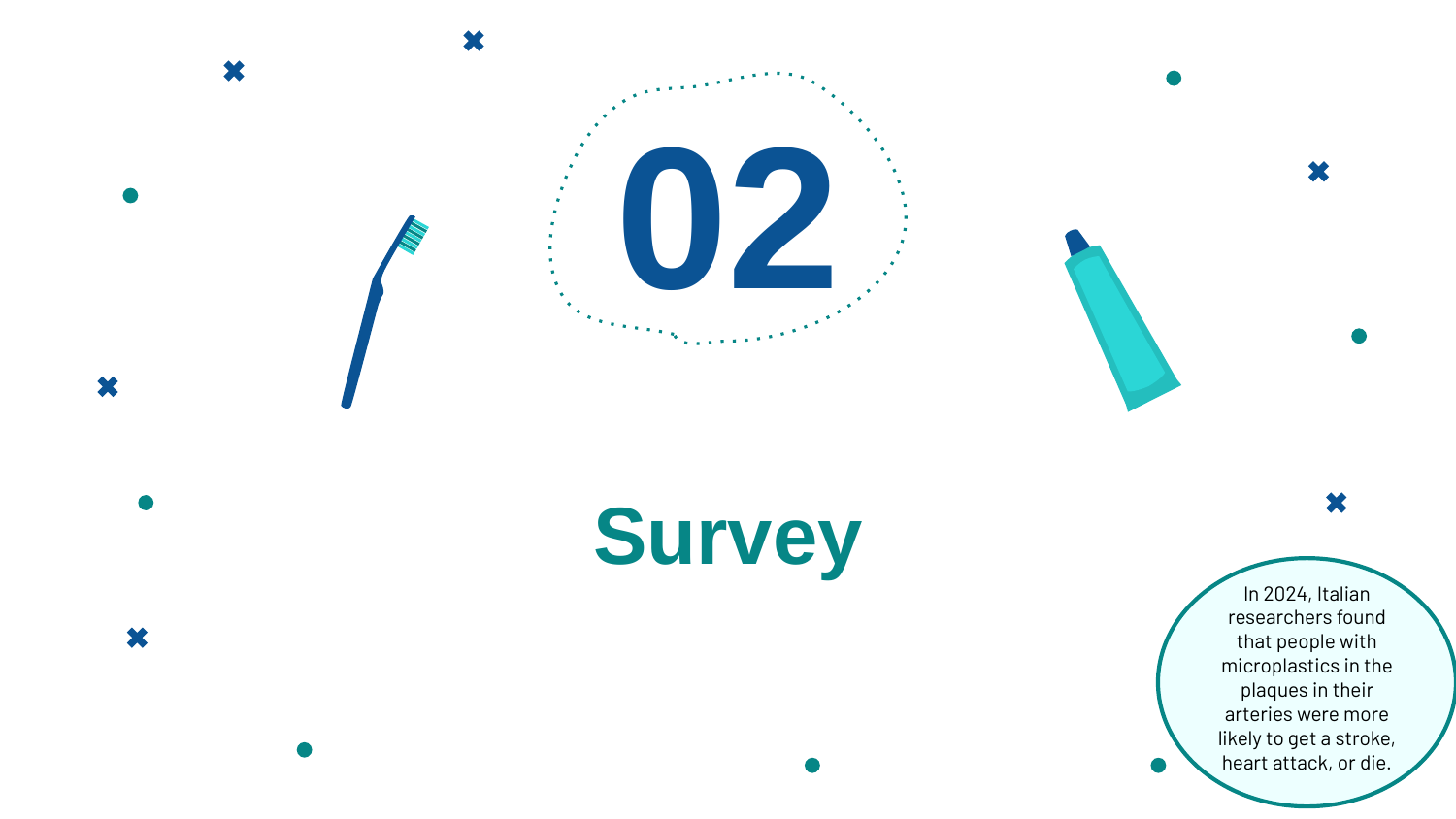

02

# Survey

In 2024, Italian researchers found that people with microplastics in the plaques in their arteries were more likely to get a stroke, heart attack, or die.